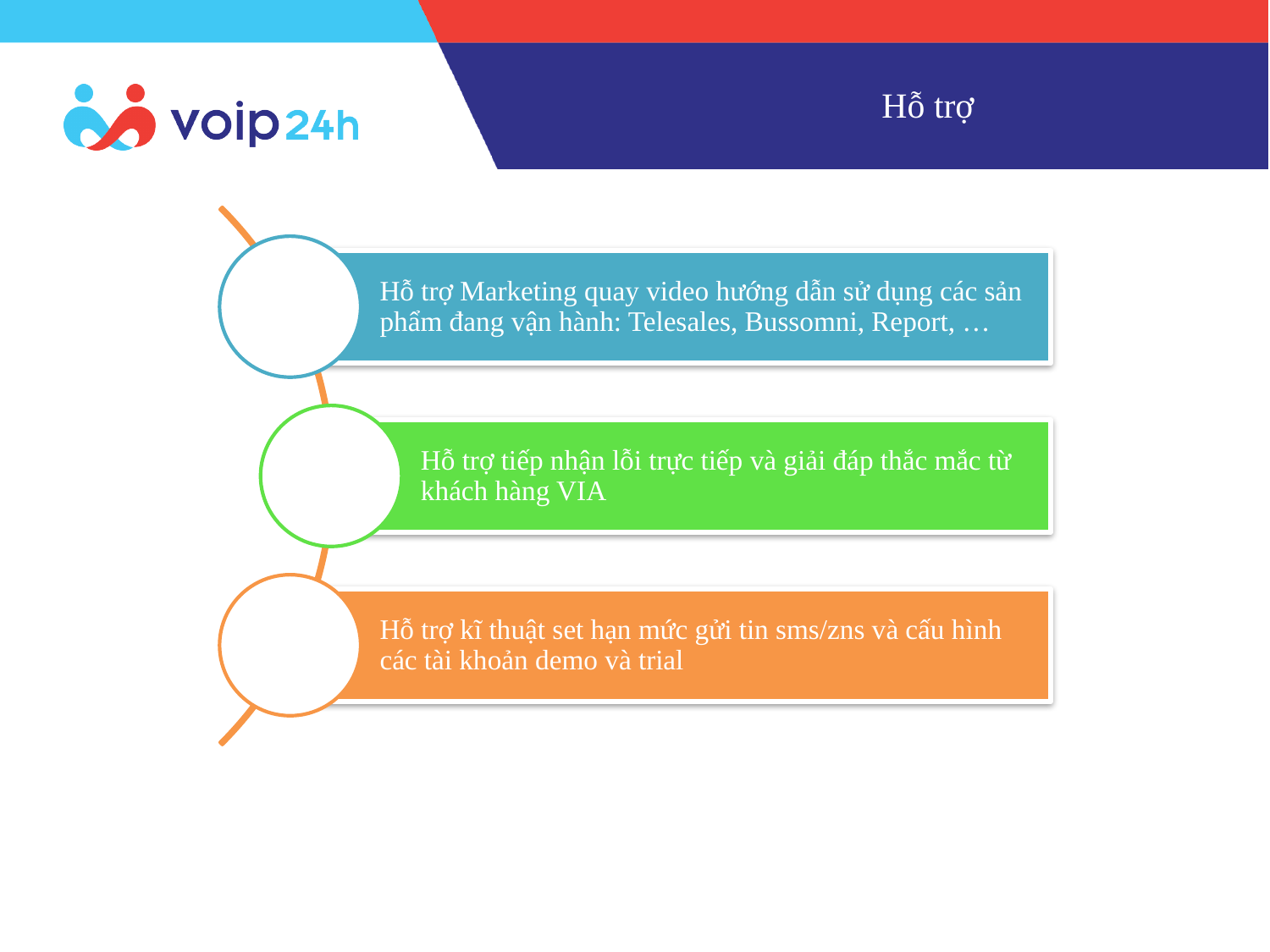

# Hỗ trợ
Hỗ trợ Marketing quay video hướng dẫn sử dụng các sản phẩm đang vận hành: Telesales, Bussomni, Report, …
Hỗ trợ tiếp nhận lỗi trực tiếp và giải đáp thắc mắc từ khách hàng VIA
Hỗ trợ kĩ thuật set hạn mức gửi tin sms/zns và cấu hình các tài khoản demo và trial